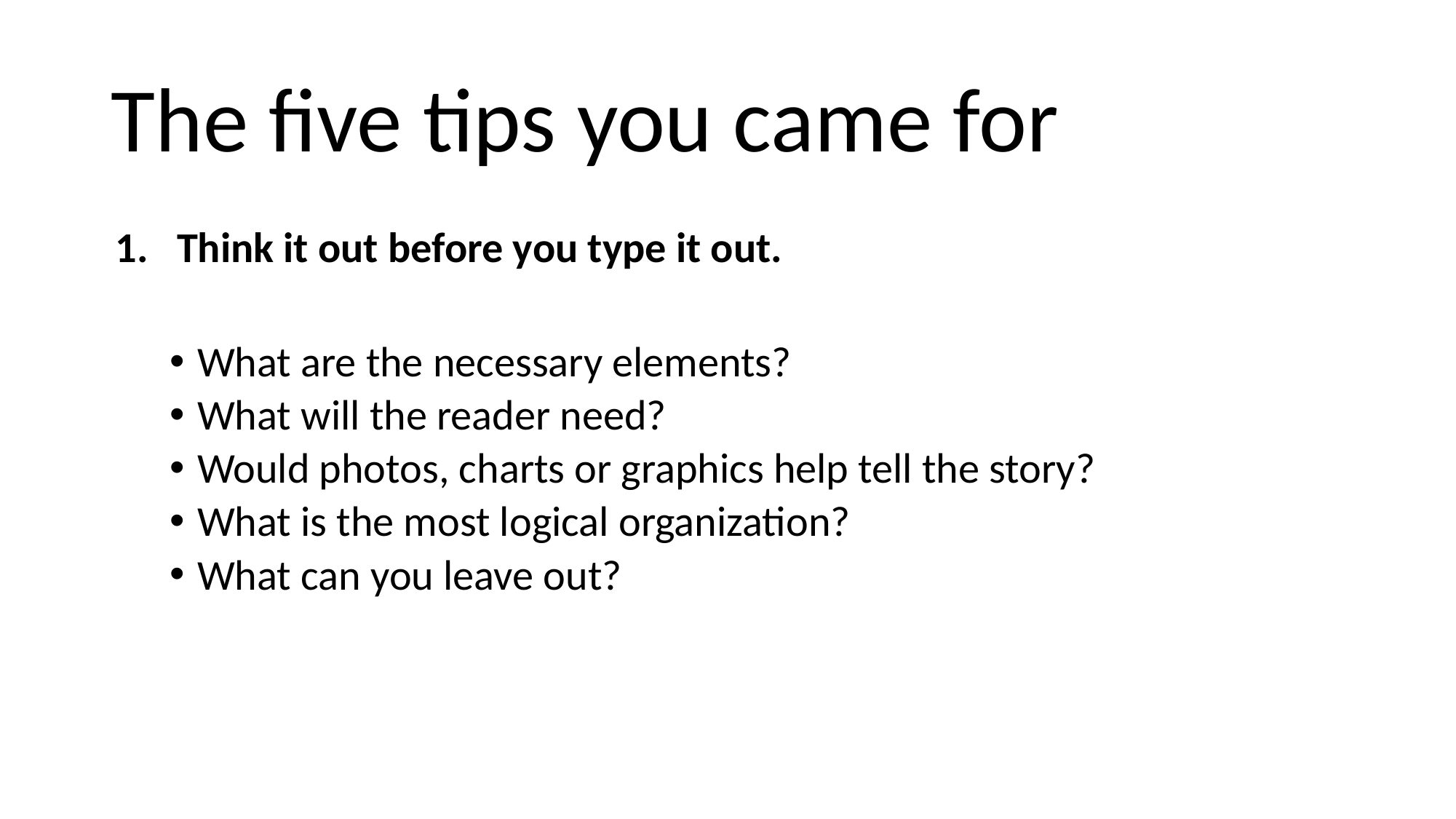

# The five tips you came for
Think it out before you type it out.

What are the necessary elements?
What will the reader need?
Would photos, charts or graphics help tell the story?
What is the most logical organization?
What can you leave out?